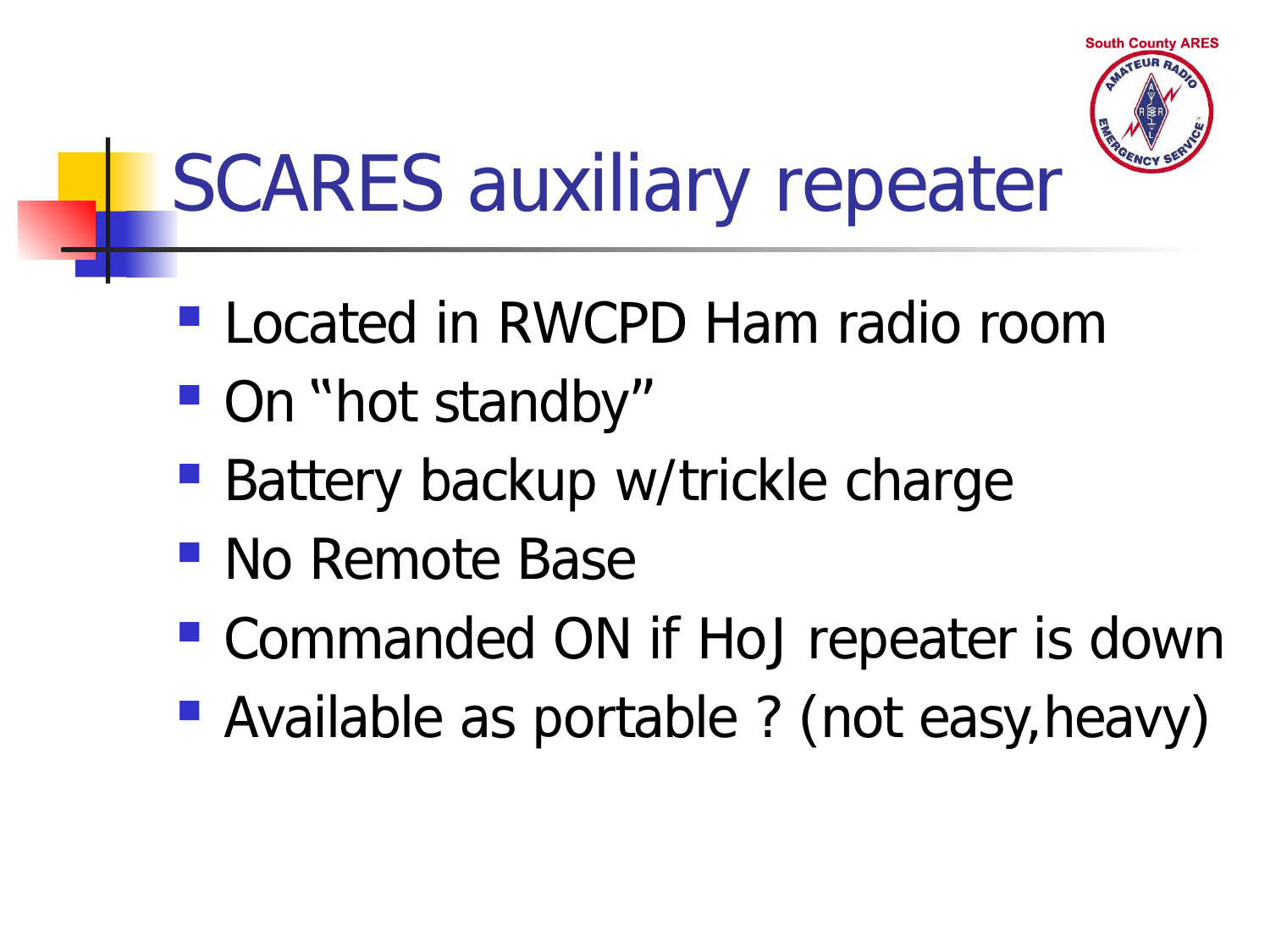

# SCARES auxiliary repeater
Located in RWCPD Ham radio room
On “hot standby”
Battery backup w/trickle charge
No Remote Base
Commanded ON if HoJ repeater is down
Available as portable ? (not easy,heavy)